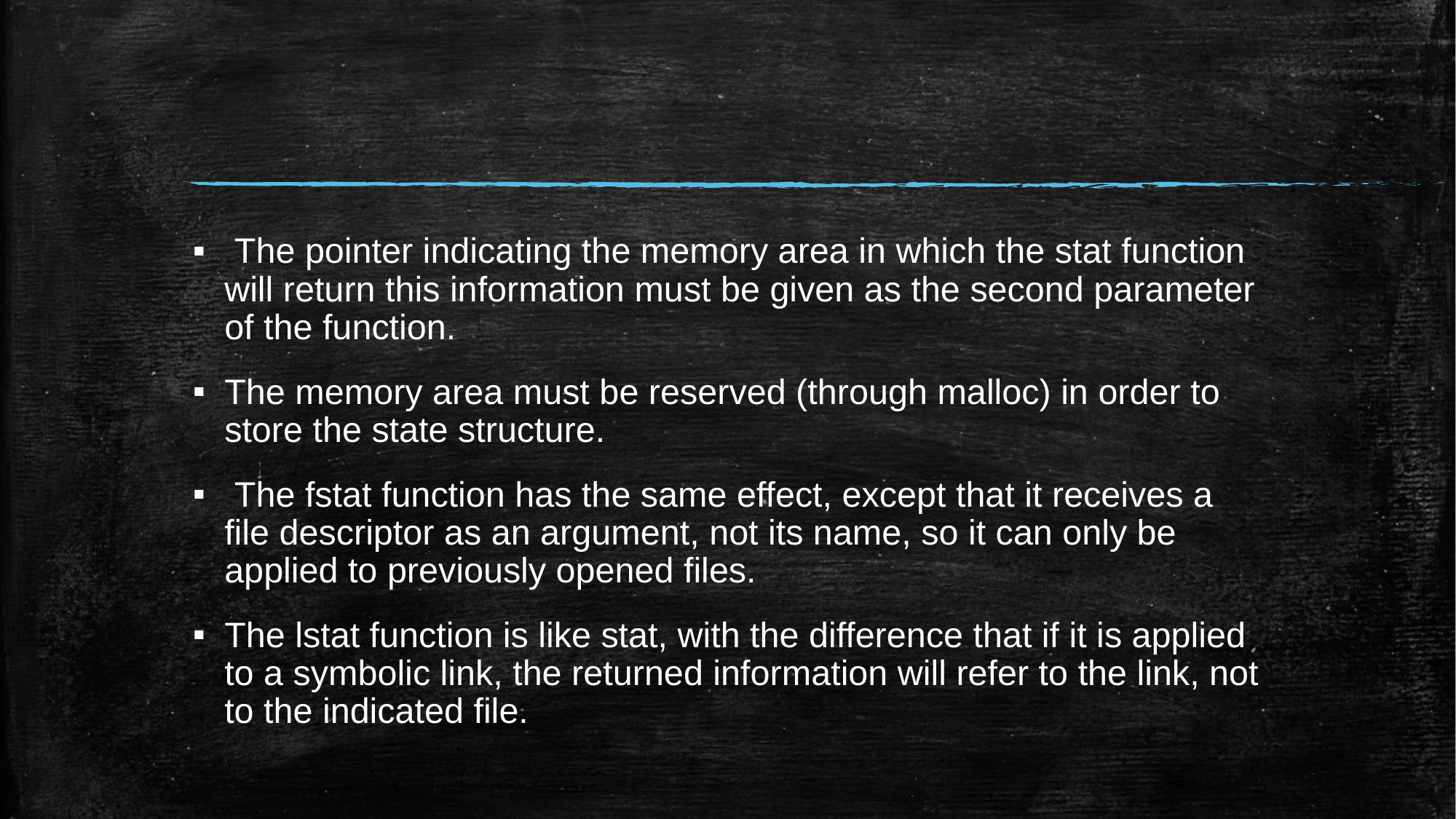

#
 The pointer indicating the memory area in which the stat function will return this information must be given as the second parameter of the function.
The memory area must be reserved (through malloc) in order to store the state structure.
 The fstat function has the same effect, except that it receives a file descriptor as an argument, not its name, so it can only be applied to previously opened files.
The lstat function is like stat, with the difference that if it is applied to a symbolic link, the returned information will refer to the link, not to the indicated file.